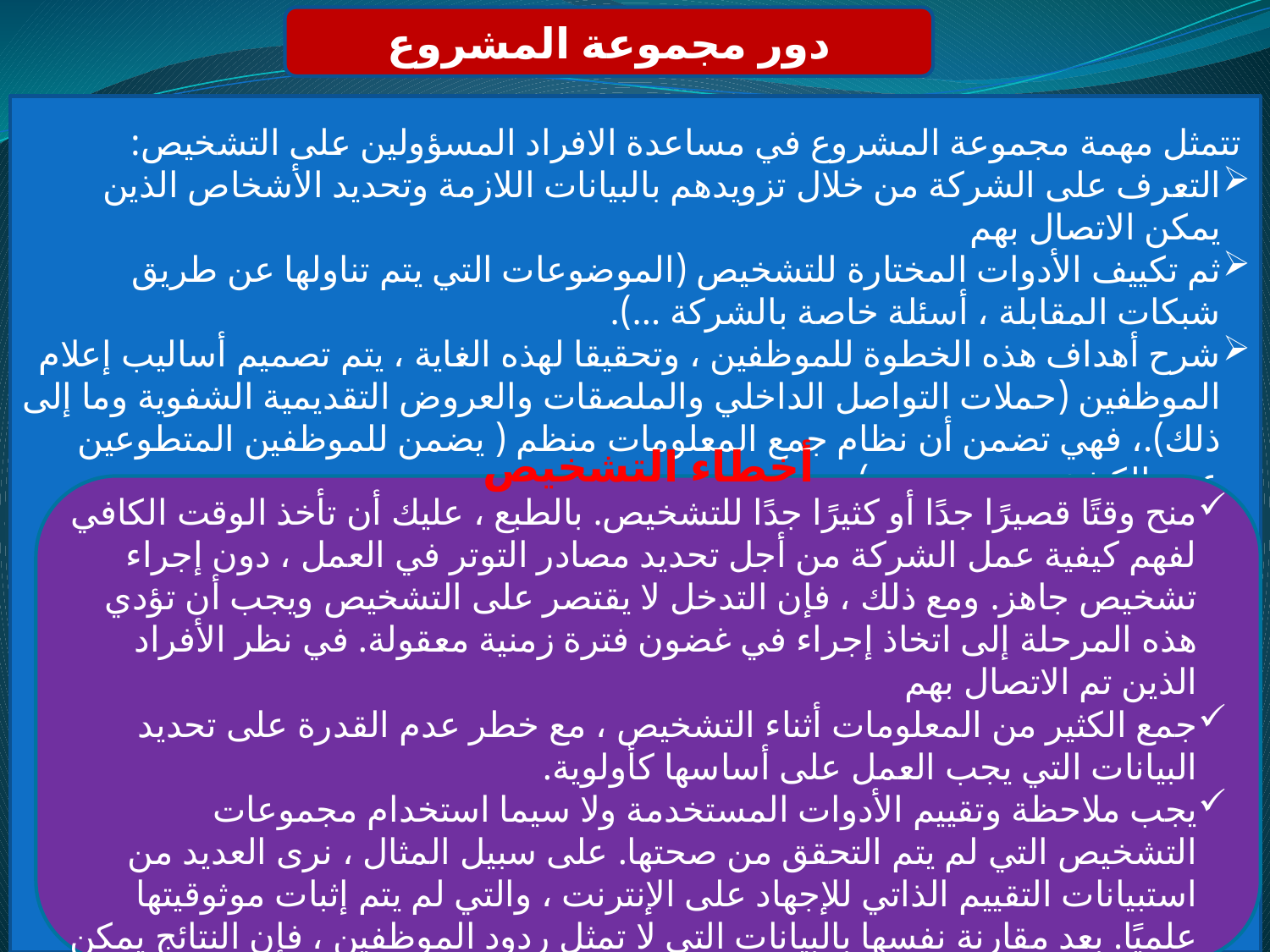

دور مجموعة المشروع
 تتمثل مهمة مجموعة المشروع في مساعدة الافراد المسؤولين على التشخيص:
	التعرف على الشركة من خلال تزويدهم بالبيانات اللازمة وتحديد الأشخاص الذين يمكن الاتصال بهم
	ثم تكييف الأدوات المختارة للتشخيص (الموضوعات التي يتم تناولها عن طريق شبكات المقابلة ، أسئلة خاصة بالشركة ...).
	شرح أهداف هذه الخطوة للموظفين ، وتحقيقا لهذه الغاية ، يتم تصميم أساليب إعلام الموظفين (حملات التواصل الداخلي والملصقات والعروض التقديمية الشفوية وما إلى ذلك).، فهي تضمن أن نظام جمع المعلومات منظم ( يضمن للموظفين المتطوعين عدم الكشف عن هويتهم ).

      في هذه المرحلة وبعد ان تم تحديد وجود مشاكل مرتبطة بالتوتر في العمل. يمكن الذهاب إلى أبعد من ذلك لتحديد أسبابها والسماح بالتحسينات
أخطاء التشخيص
منح وقتًا قصيرًا جدًا أو كثيرًا جدًا للتشخيص. بالطبع ، عليك أن تأخذ الوقت الكافي لفهم كيفية عمل الشركة من أجل تحديد مصادر التوتر في العمل ، دون إجراء تشخيص جاهز. ومع ذلك ، فإن التدخل لا يقتصر على التشخيص ويجب أن تؤدي هذه المرحلة إلى اتخاذ إجراء في غضون فترة زمنية معقولة. في نظر الأفراد الذين تم الاتصال بهم
جمع الكثير من المعلومات أثناء التشخيص ، مع خطر عدم القدرة على تحديد البيانات التي يجب العمل على أساسها كأولوية.
يجب ملاحظة وتقييم الأدوات المستخدمة ولا سيما استخدام مجموعات التشخيص التي لم يتم التحقق من صحتها. على سبيل المثال ، نرى العديد من استبيانات التقييم الذاتي للإجهاد على الإنترنت ، والتي لم يتم إثبات موثوقيتها علميًا. بعد مقارنة نفسها بالبيانات التي لا تمثل ردود الموظفين ، فإن النتائج يمكن ان تعطي، خطر ضئيل من الإجهاد.